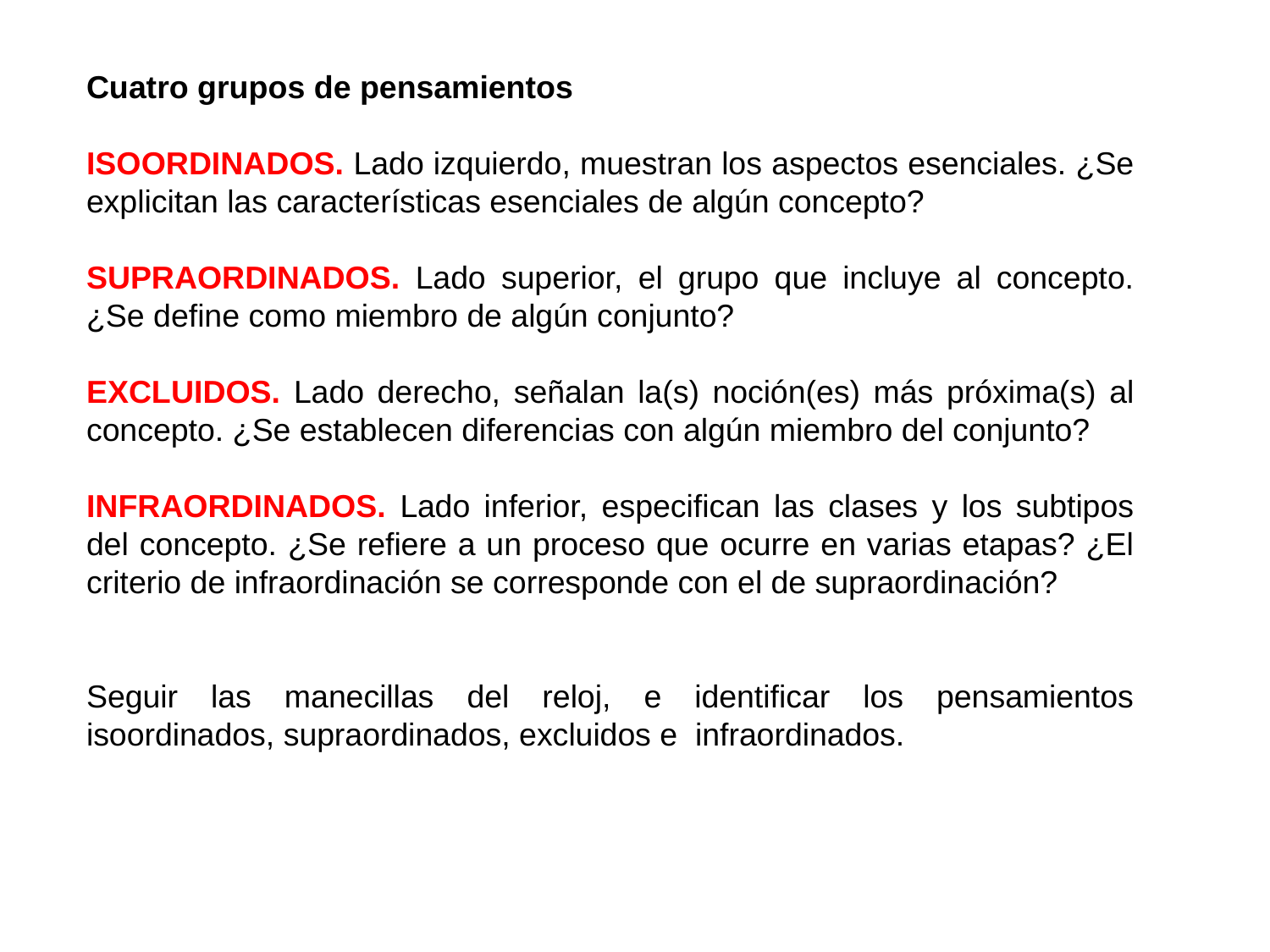

Cuatro grupos de pensamientos

ISOORDINADOS. Lado izquierdo, muestran los aspectos esenciales. ¿Se explicitan las características esenciales de algún concepto?

SUPRAORDINADOS. Lado superior, el grupo que incluye al concepto. ¿Se define como miembro de algún conjunto?

EXCLUIDOS. Lado derecho, señalan la(s) noción(es) más próxima(s) al concepto. ¿Se establecen diferencias con algún miembro del conjunto?

INFRAORDINADOS. Lado inferior, especifican las clases y los subtipos del concepto. ¿Se refiere a un proceso que ocurre en varias etapas? ¿El criterio de infraordinación se corresponde con el de supraordinación?

Seguir las manecillas del reloj, e identificar los pensamientos isoordinados, supraordinados, excluidos e  infraordinados.